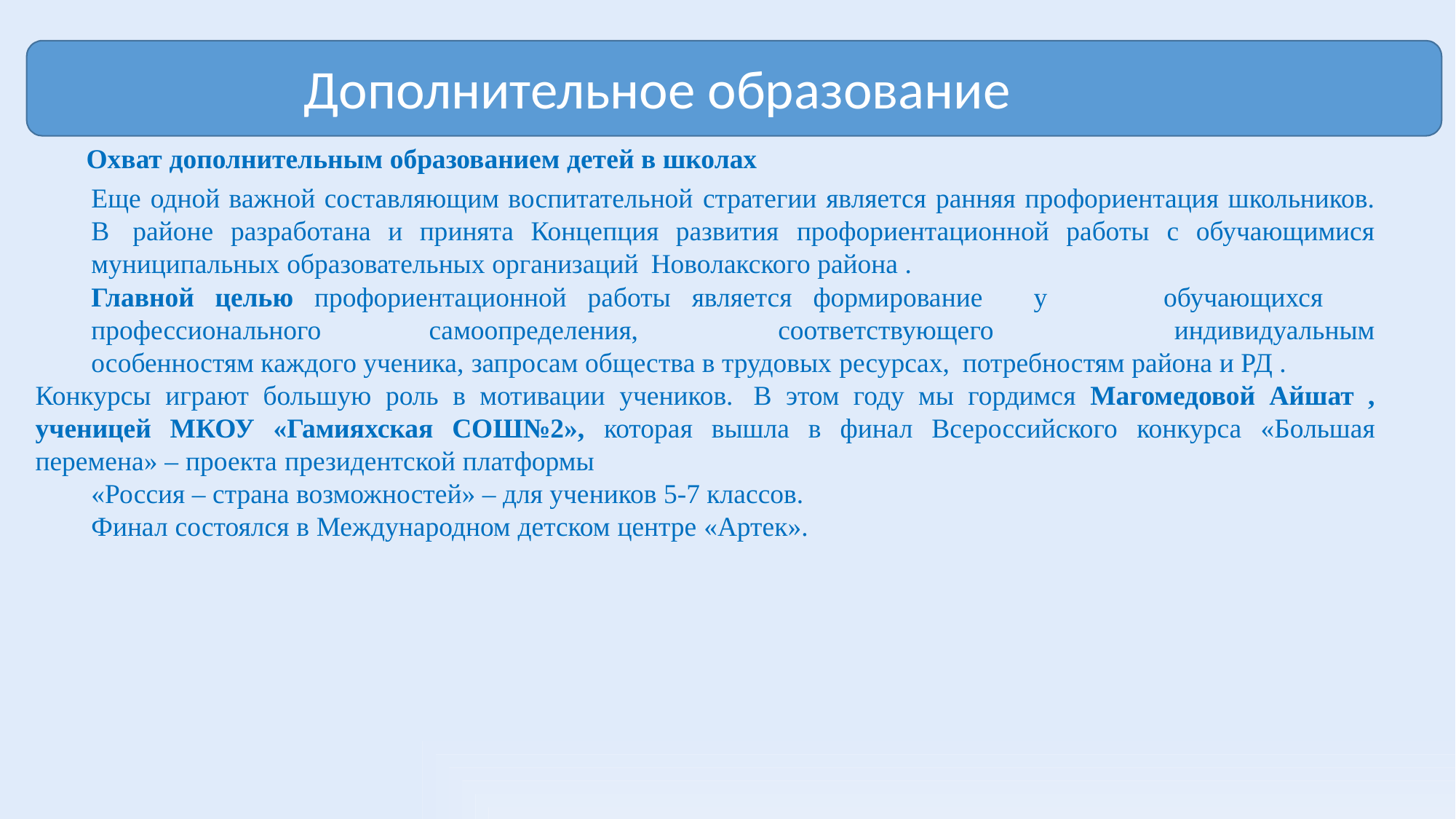

Дополнительное образование
Охват дополнительным образованием детей в школах
Еще одной важной составляющим воспитательной стратегии является ранняя профориентация школьников. В районе разработана и принята Концепция развития профориентационной работы с обучающимися муниципальных образовательных организаций Новолакского района .
Главной целью профориентационной работы является формирование	у	 обучающихся	профессионального самоопределения,		соответствующего		индивидуальным особенностям каждого ученика, запросам общества в трудовых ресурсах, потребностям района и РД .
Конкурсы играют большую роль в мотивации учеников. В этом году мы гордимся Магомедовой Айшат , ученицей МКОУ «Гамияхская СОШ№2», которая вышла в финал Всероссийского конкурса «Большая перемена» – проекта президентской платформы
«Россия – страна возможностей» – для учеников 5-7 классов.
Финал состоялся в Международном детском центре «Артек».